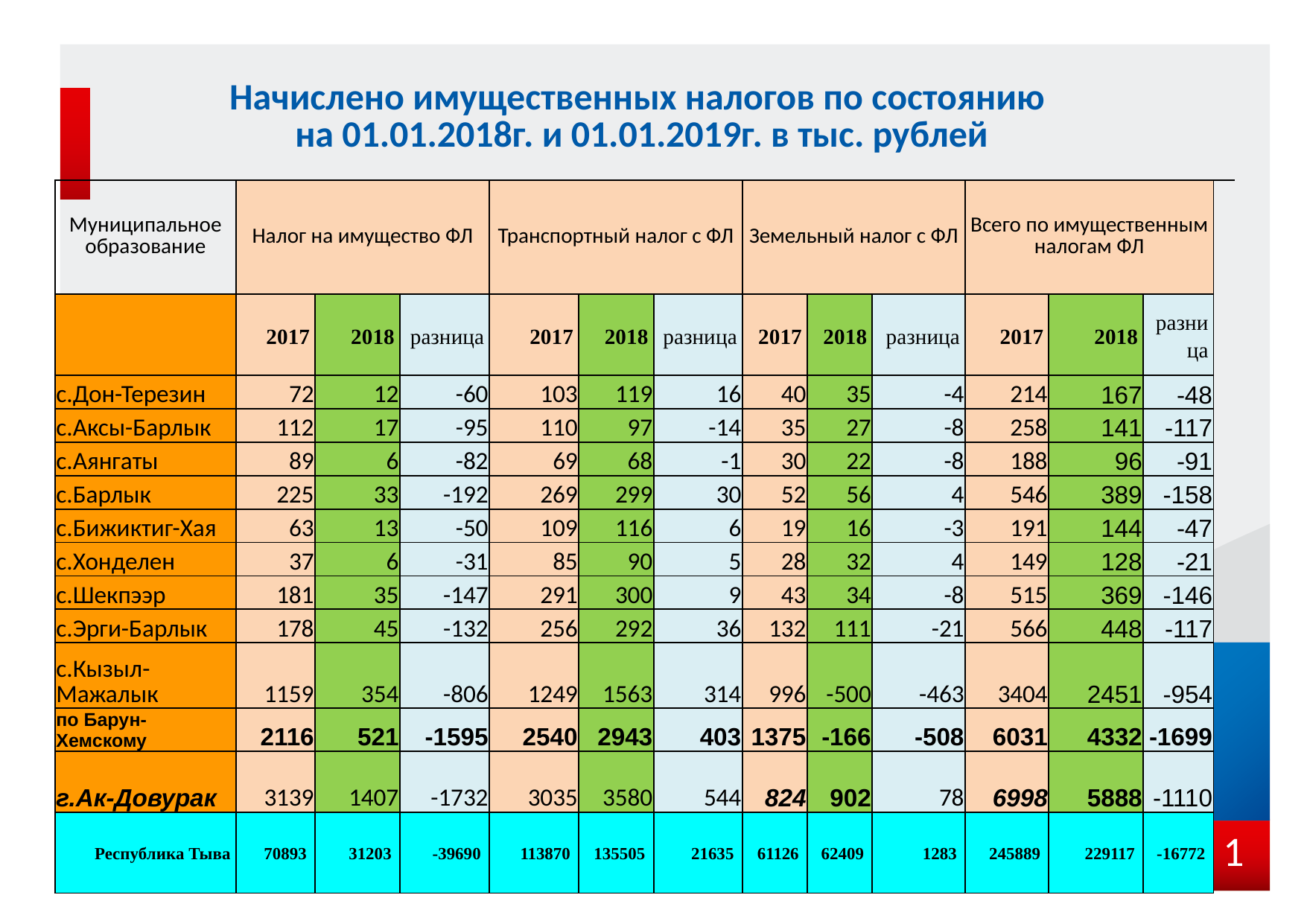

# Начислено имущественных налогов по состоянию на 01.01.2018г. и 01.01.2019г. в тыс. рублей
| Муниципальное образование | Налог на имущество ФЛ |  |  | Транспортный налог с ФЛ |  |  | Земельный налог с ФЛ |  |  | Всего по имущественным налогам ФЛ |  |  |  |
| --- | --- | --- | --- | --- | --- | --- | --- | --- | --- | --- | --- | --- | --- |
|  | 2017 | 2018 | разница | 2017 | 2018 | разница | 2017 | 2018 | разница | 2017 | 2018 | разница |  |
| с.Дон-Терезин | 72 | 12 | -60 | 103 | 119 | 16 | 40 | 35 | -4 | 214 | 167 | -48 |  |
| с.Аксы-Барлык | 112 | 17 | -95 | 110 | 97 | -14 | 35 | 27 | -8 | 258 | 141 | -117 |  |
| с.Аянгаты | 89 | 6 | -82 | 69 | 68 | -1 | 30 | 22 | -8 | 188 | 96 | -91 |  |
| с.Барлык | 225 | 33 | -192 | 269 | 299 | 30 | 52 | 56 | 4 | 546 | 389 | -158 |  |
| с.Бижиктиг-Хая | 63 | 13 | -50 | 109 | 116 | 6 | 19 | 16 | -3 | 191 | 144 | -47 |  |
| с.Хонделен | 37 | 6 | -31 | 85 | 90 | 5 | 28 | 32 | 4 | 149 | 128 | -21 |  |
| с.Шекпээр | 181 | 35 | -147 | 291 | 300 | 9 | 43 | 34 | -8 | 515 | 369 | -146 |  |
| с.Эрги-Барлык | 178 | 45 | -132 | 256 | 292 | 36 | 132 | 111 | -21 | 566 | 448 | -117 |  |
| с.Кызыл-Мажалык | 1159 | 354 | -806 | 1249 | 1563 | 314 | 996 | -500 | -463 | 3404 | 2451 | -954 |  |
| по Барун-Хемскому | 2116 | 521 | -1595 | 2540 | 2943 | 403 | 1375 | -166 | -508 | 6031 | 4332 | -1699 |  |
| г.Ак-Довурак | 3139 | 1407 | -1732 | 3035 | 3580 | 544 | 824 | 902 | 78 | 6998 | 5888 | -1110 |  |
| Республика Тыва | 70893 | 31203 | -39690 | 113870 | 135505 | 21635 | 61126 | 62409 | 1283 | 245889 | 229117 | -16772 |  |
1